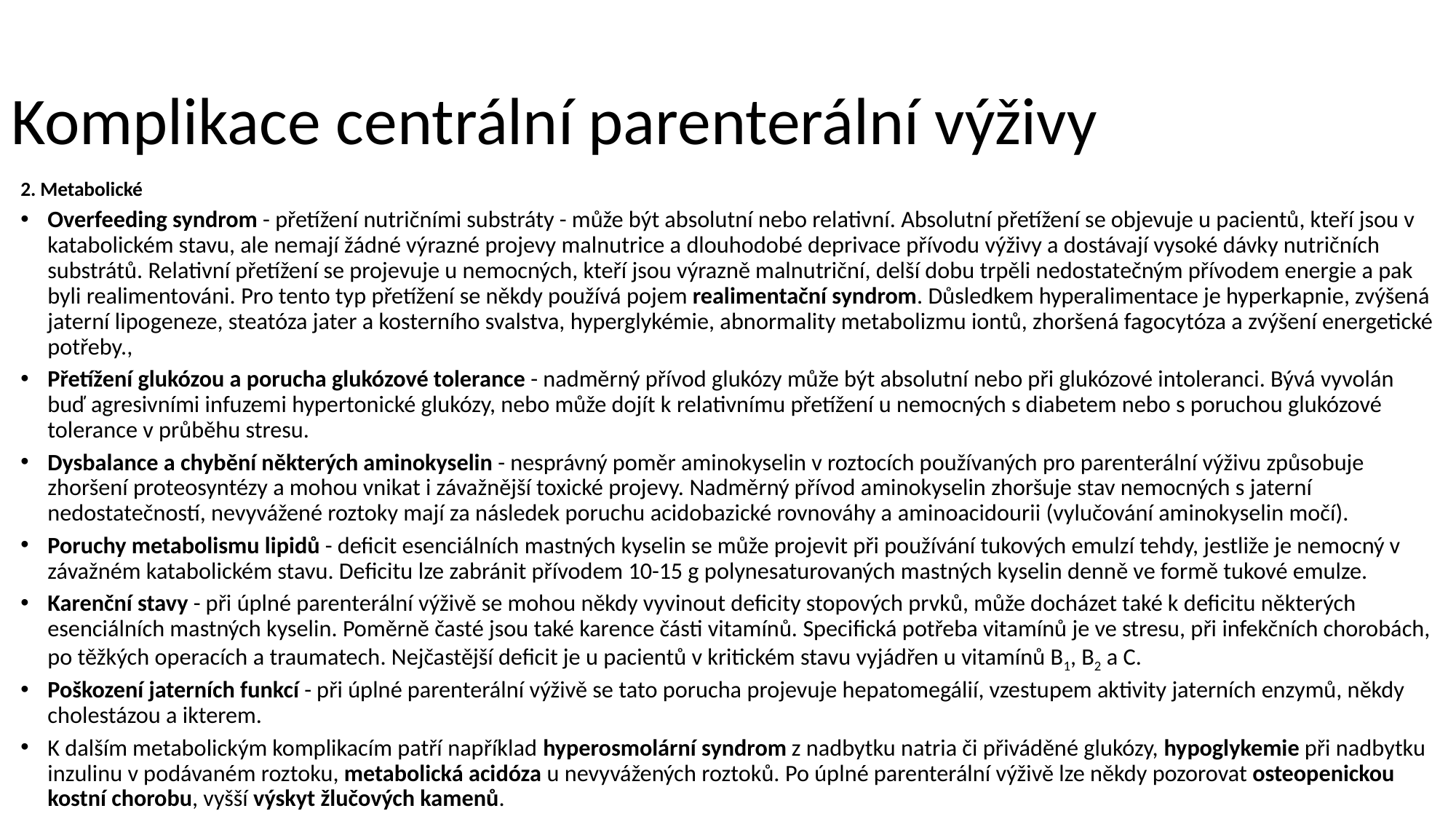

# Komplikace centrální parenterální výživy
2. Metabolické
Overfeeding syndrom - přetížení nutričními substráty - může být absolutní nebo relativní. Absolutní přetížení se objevuje u pacientů, kteří jsou v katabolickém stavu, ale nemají žádné výrazné projevy malnutrice a dlouhodobé deprivace přívodu výživy a dostávají vysoké dávky nutričních substrátů. Relativní přetížení se projevuje u nemocných, kteří jsou výrazně malnutriční, delší dobu trpěli nedostatečným přívodem energie a pak byli realimentováni. Pro tento typ přetížení se někdy používá pojem realimentační syndrom. Důsledkem hyperalimentace je hyperkapnie, zvýšená jaterní lipogeneze, steatóza jater a kosterního svalstva, hyperglykémie, abnormality metabolizmu iontů, zhoršená fagocytóza a zvýšení energetické potřeby.,
Přetížení glukózou a porucha glukózové tolerance - nadměrný přívod glukózy může být absolutní nebo při glukózové intoleranci. Bývá vyvolán buď agresivními infuzemi hypertonické glukózy, nebo může dojít k relativnímu přetížení u nemocných s diabetem nebo s poruchou glukózové tolerance v průběhu stresu.
Dysbalance a chybění některých aminokyselin - nesprávný poměr aminokyselin v roztocích používaných pro parenterální výživu způsobuje zhoršení proteosyntézy a mohou vnikat i závažnější toxické projevy. Nadměrný přívod aminokyselin zhoršuje stav nemocných s jaterní nedostatečností, nevyvážené roztoky mají za následek poruchu acidobazické rovnováhy a aminoacidourii (vylučování aminokyselin močí).
Poruchy metabolismu lipidů - deficit esenciálních mastných kyselin se může projevit při používání tukových emulzí tehdy, jestliže je nemocný v závažném katabolickém stavu. Deficitu lze zabránit přívodem 10-15 g polynesaturovaných mastných kyselin denně ve formě tukové emulze.
Karenční stavy - při úplné parenterální výživě se mohou někdy vyvinout deficity stopových prvků, může docházet také k deficitu některých esenciálních mastných kyselin. Poměrně časté jsou také karence části vitamínů. Specifická potřeba vitamínů je ve stresu, při infekčních chorobách, po těžkých operacích a traumatech. Nejčastější deficit je u pacientů v kritickém stavu vyjádřen u vitamínů B1, B2 a C.
Poškození jaterních funkcí - při úplné parenterální výživě se tato porucha projevuje hepatomegálií, vzestupem aktivity jaterních enzymů, někdy cholestázou a ikterem.
K dalším metabolickým komplikacím patří například hyperosmolární syndrom z nadbytku natria či přiváděné glukózy, hypoglykemie při nadbytku inzulinu v podávaném roztoku, metabolická acidóza u nevyvážených roztoků. Po úplné parenterální výživě lze někdy pozorovat osteopenickou kostní chorobu, vyšší výskyt žlučových kamenů.